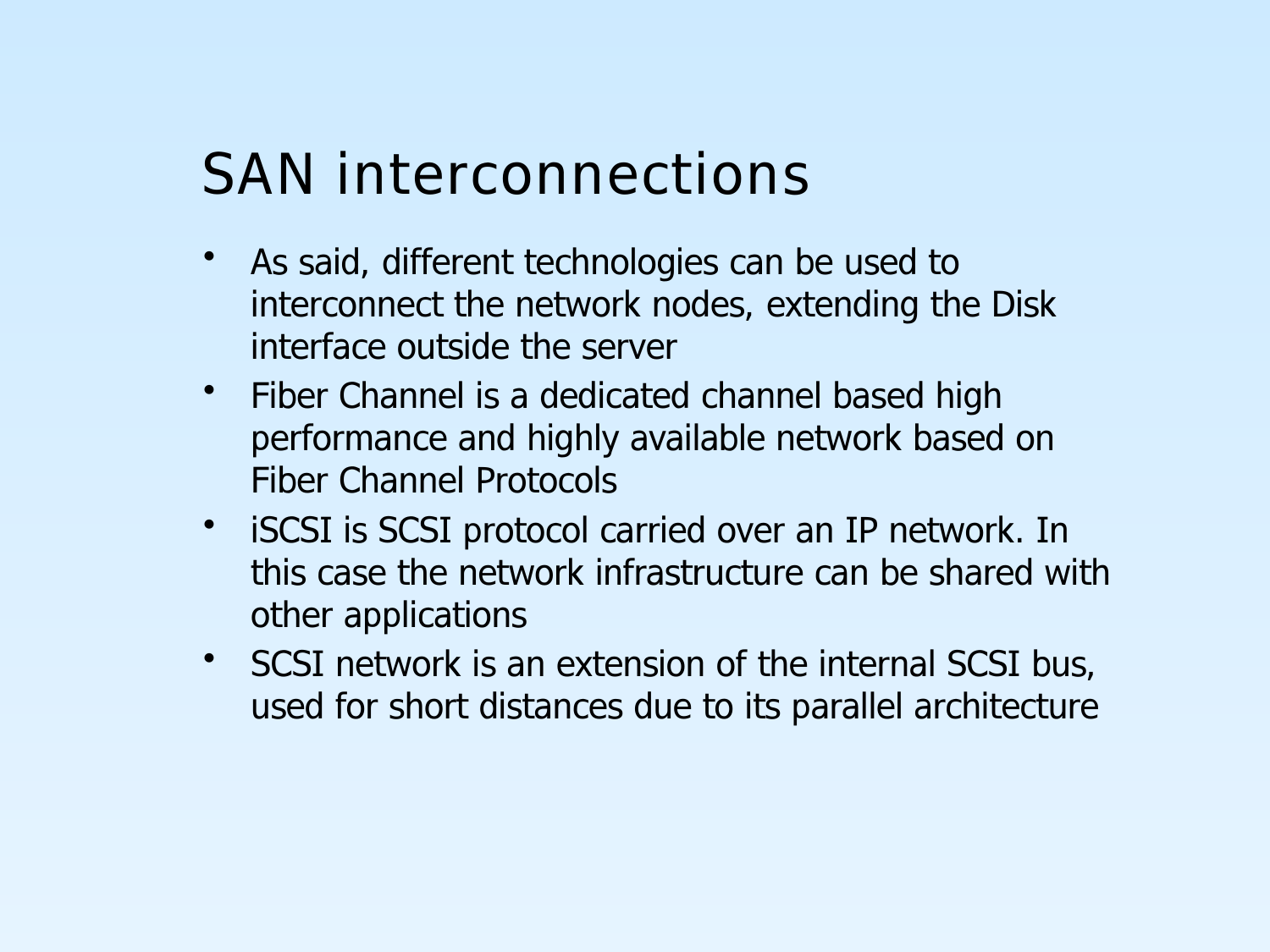

# SAN interconnections
As said, different technologies can be used to interconnect the network nodes, extending the Disk interface outside the server
Fiber Channel is a dedicated channel based high performance and highly available network based on Fiber Channel Protocols
iSCSI is SCSI protocol carried over an IP network. In this case the network infrastructure can be shared with other applications
SCSI network is an extension of the internal SCSI bus, used for short distances due to its parallel architecture